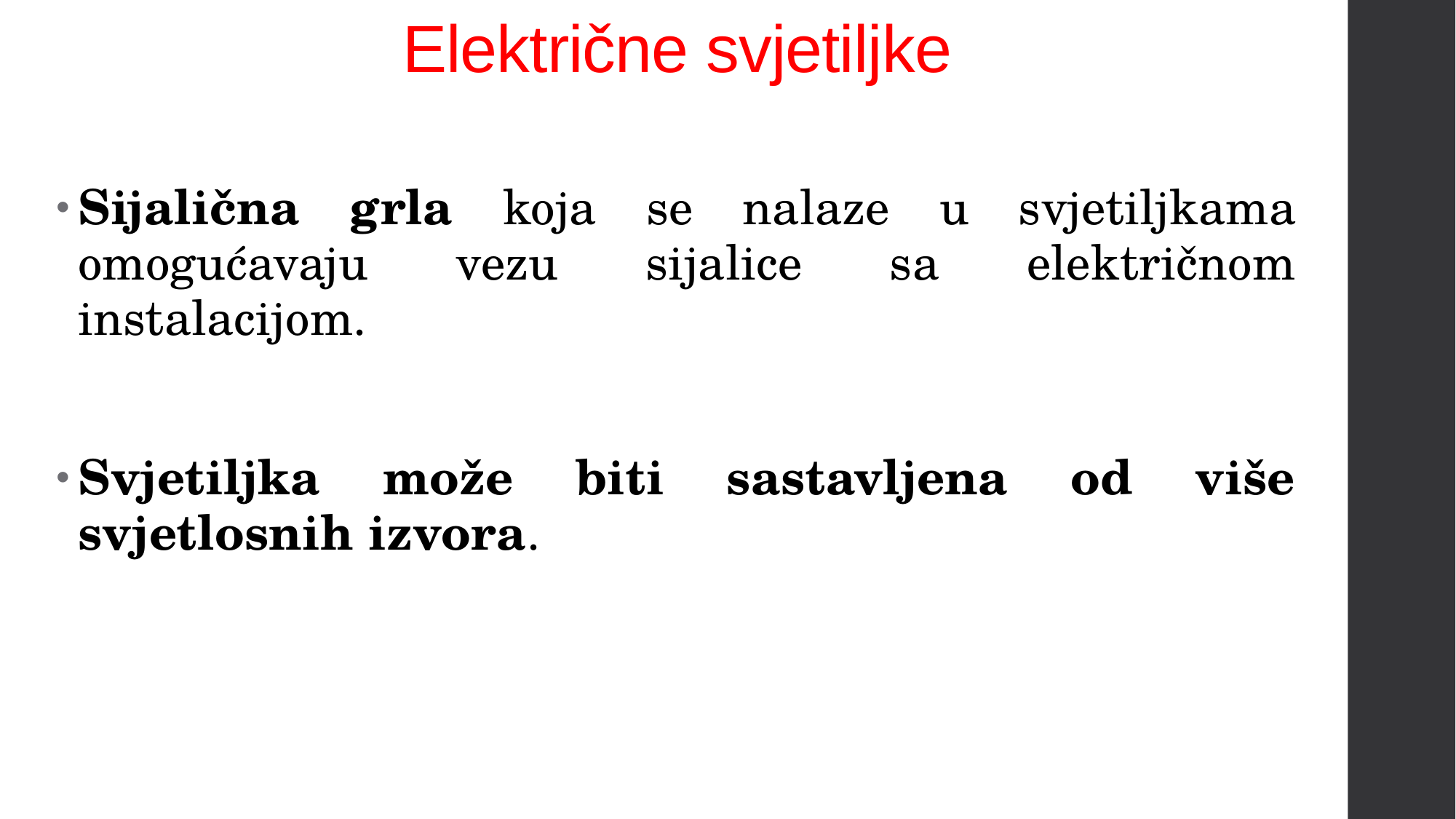

# Električne svjetiljke

Sijalična grla koja se nalaze u svjetiljkama omogućavaju vezu sijalice sa električnom instalacijom.

Svjetiljka može biti sastavljena od više svjetlosnih izvora.